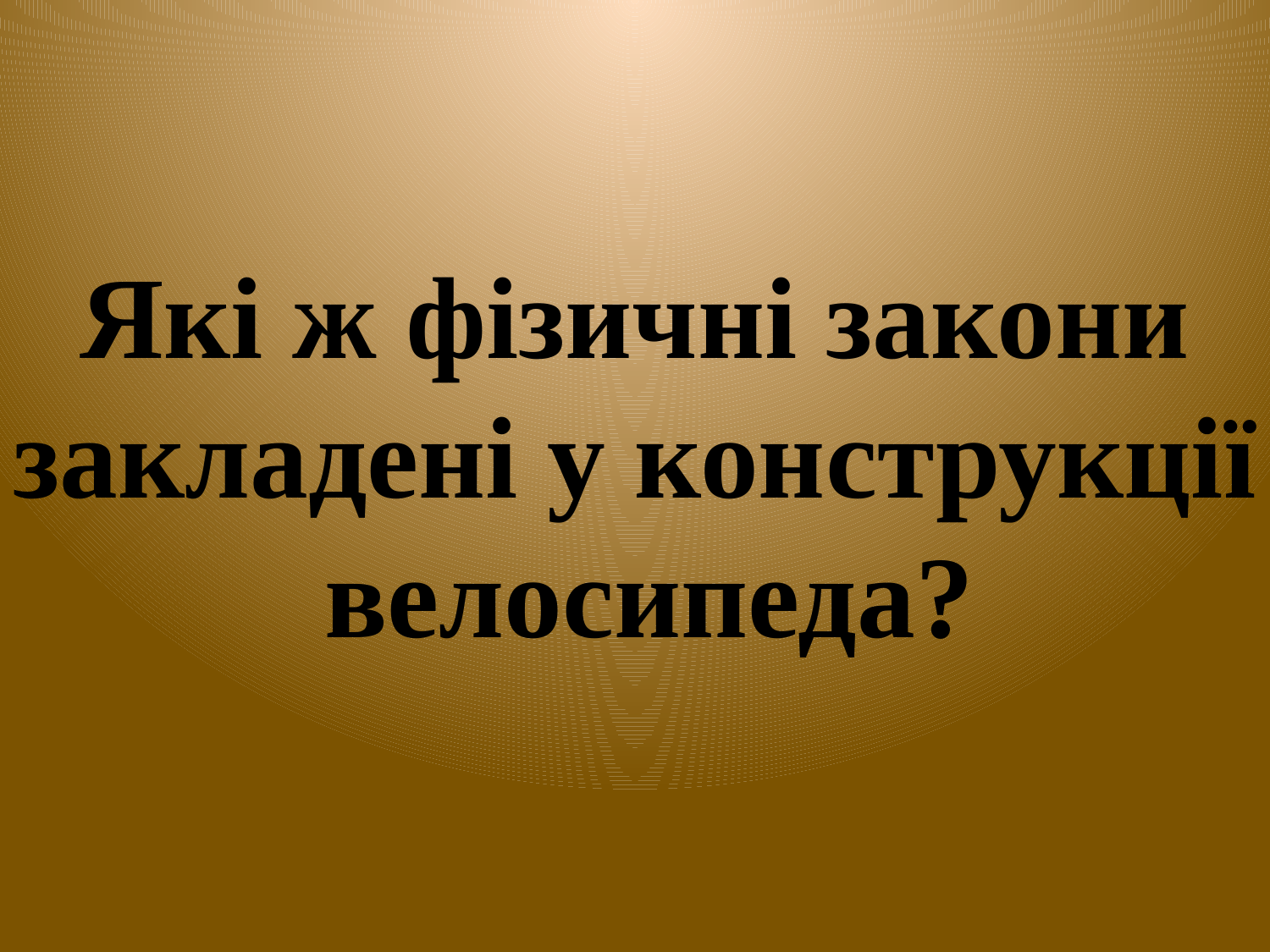

# Які ж фізичні закони закладені у конструкції  велосипеда?